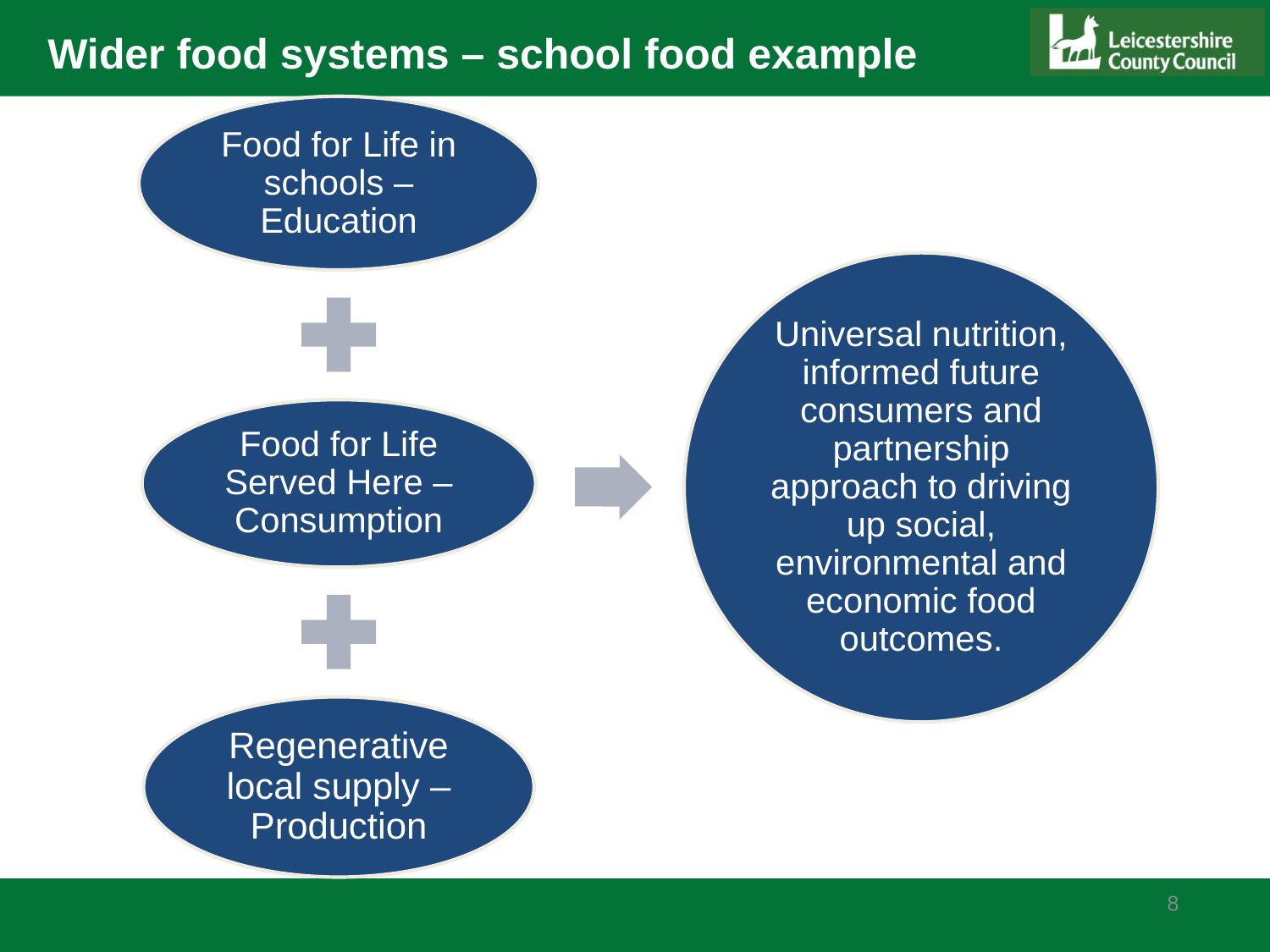

Wider food systems – school food example
Food for Life in schools – Education

Food for Life Served Here – Consumption

Regenerative local supply – Production

Universal nutrition, informed future consumers and partnership approach to driving up social, environmental and economic food outcomes.
8